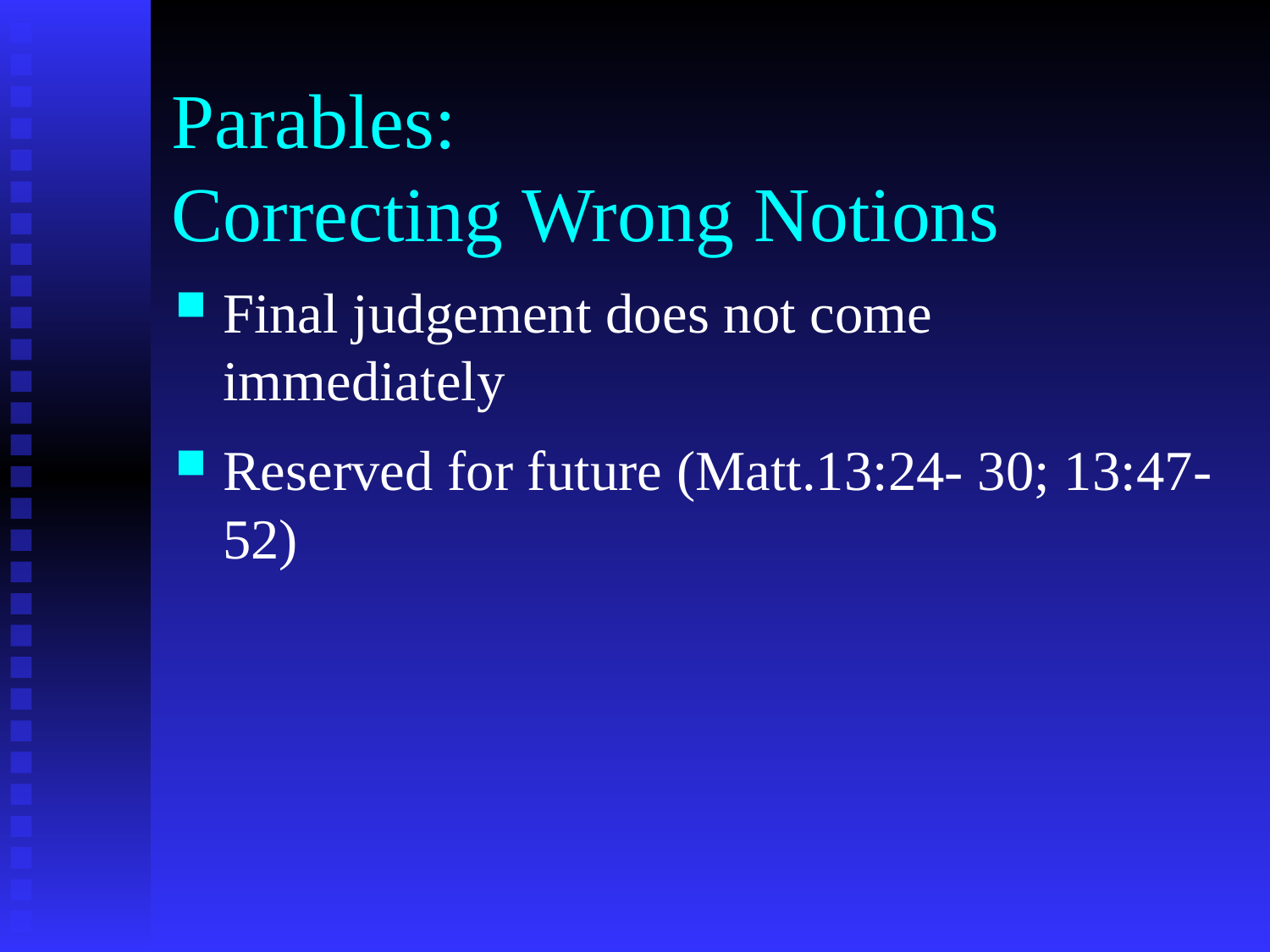

# Parables: Correcting Wrong Notions
Final judgement does not come immediately
Reserved for future (Matt.13:24- 30; 13:47-52)